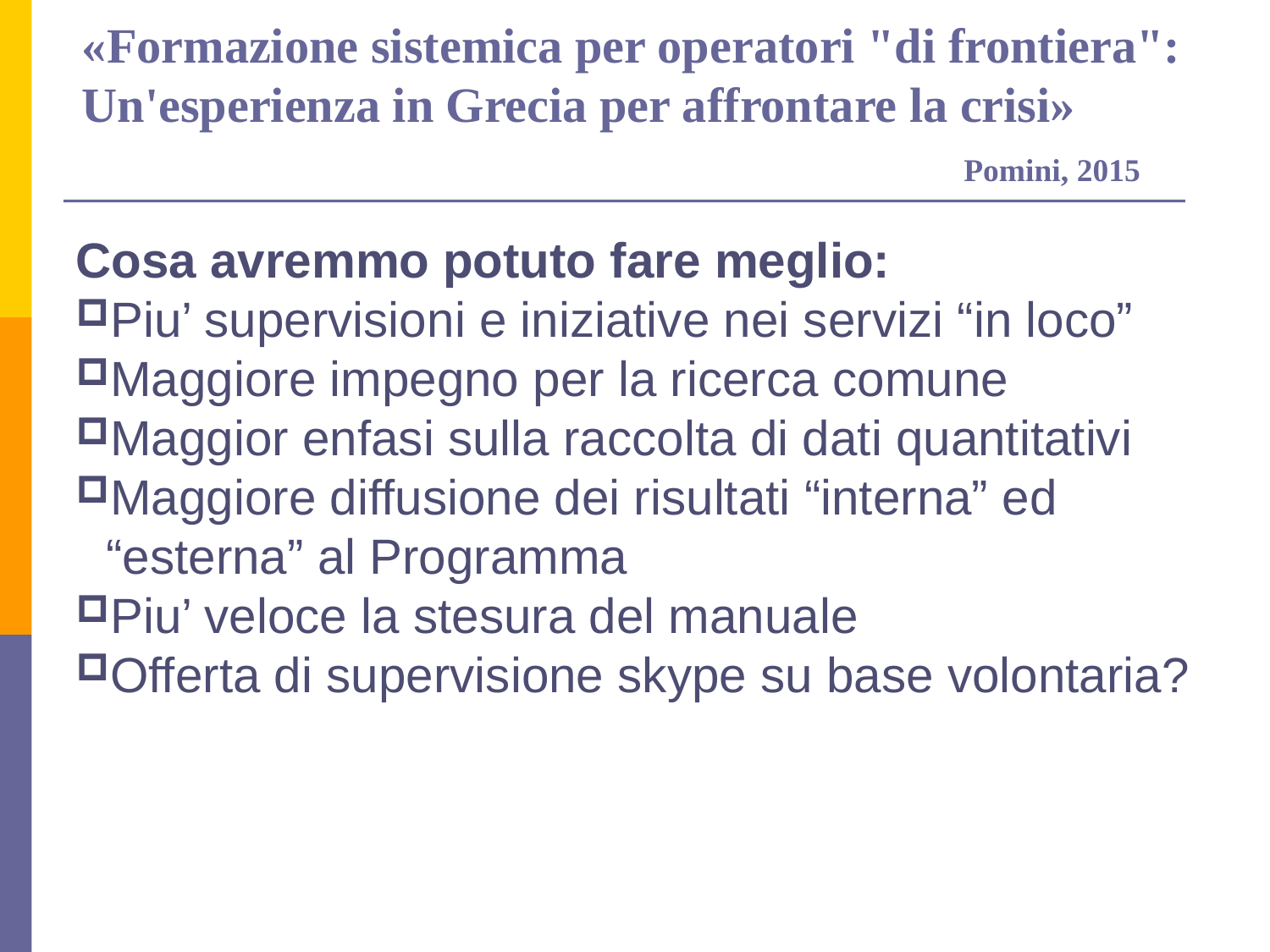

«Formazione sistemica per operatori "di frontiera": Un'esperienza in Grecia per affrontare la crisi»
                                                                   Pomini, 2015
Cosa avremmo potuto fare meglio:
Piu’ supervisioni e iniziative nei servizi “in loco”
Maggiore impegno per la ricerca comune
Maggior enfasi sulla raccolta di dati quantitativi
Maggiore diffusione dei risultati “interna” ed “esterna” al Programma
Piu’ veloce la stesura del manuale
Offerta di supervisione skype su base volontaria?